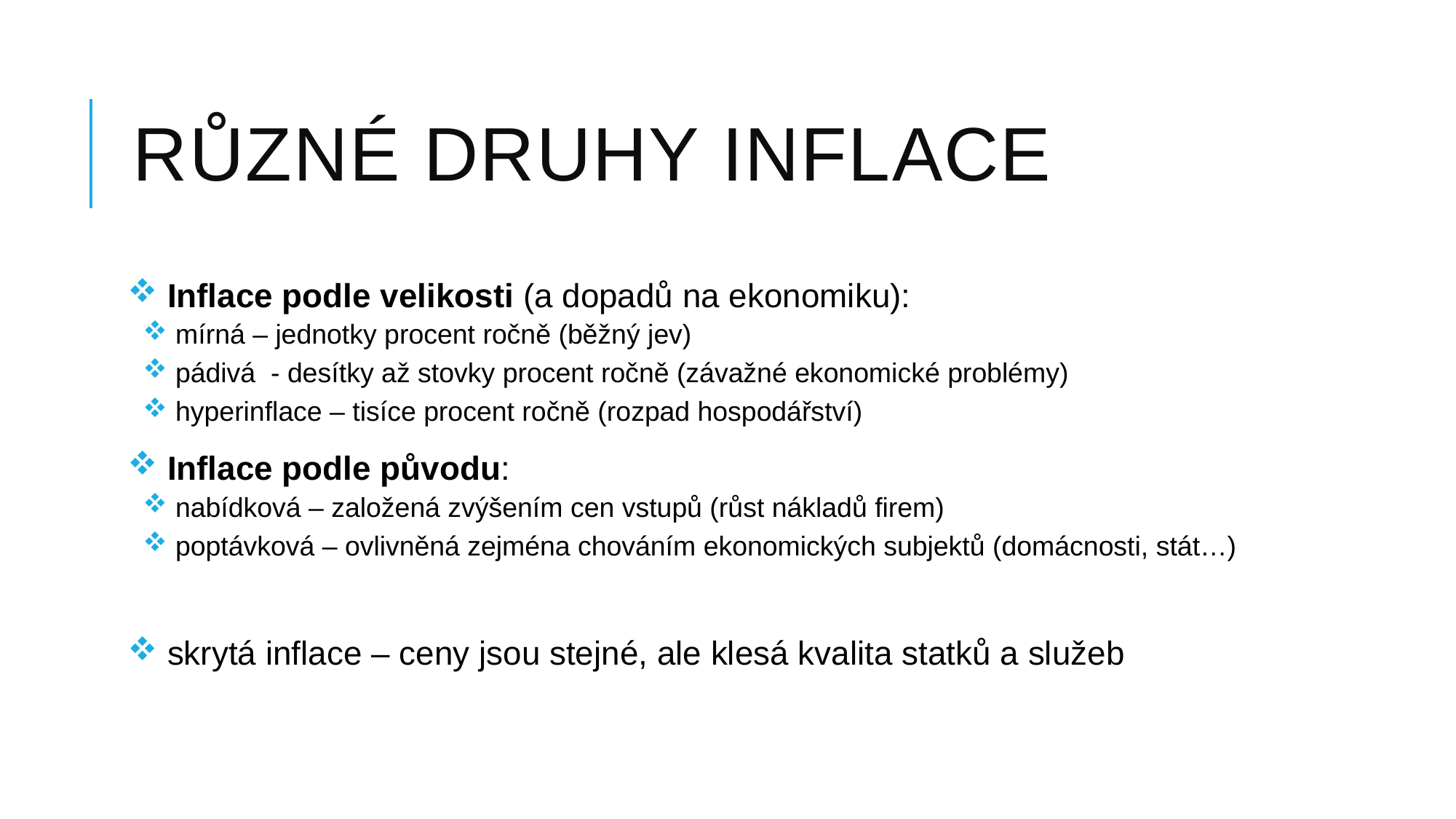

# Různé druhy inflace
 Inflace podle velikosti (a dopadů na ekonomiku):
 mírná – jednotky procent ročně (běžný jev)
 pádivá  - desítky až stovky procent ročně (závažné ekonomické problémy)
 hyperinflace – tisíce procent ročně (rozpad hospodářství)
 Inflace podle původu:
 nabídková – založená zvýšením cen vstupů (růst nákladů firem)
 poptávková – ovlivněná zejména chováním ekonomických subjektů (domácnosti, stát…)

 skrytá inflace – ceny jsou stejné, ale klesá kvalita statků a služeb